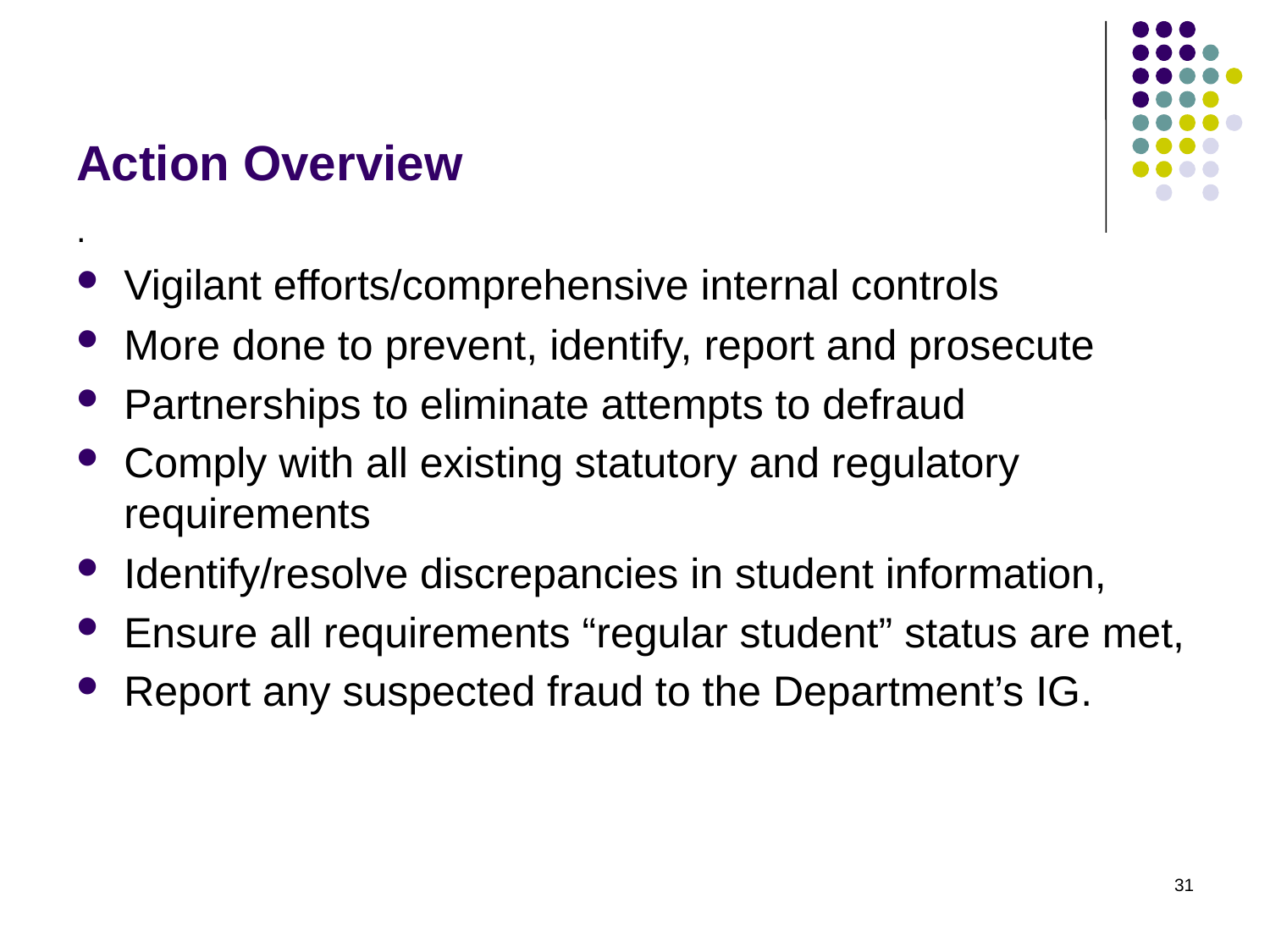

# Action Overview
.
Vigilant efforts/comprehensive internal controls
More done to prevent, identify, report and prosecute
Partnerships to eliminate attempts to defraud
Comply with all existing statutory and regulatory requirements
Identify/resolve discrepancies in student information,
Ensure all requirements “regular student” status are met,
Report any suspected fraud to the Department’s IG.

31